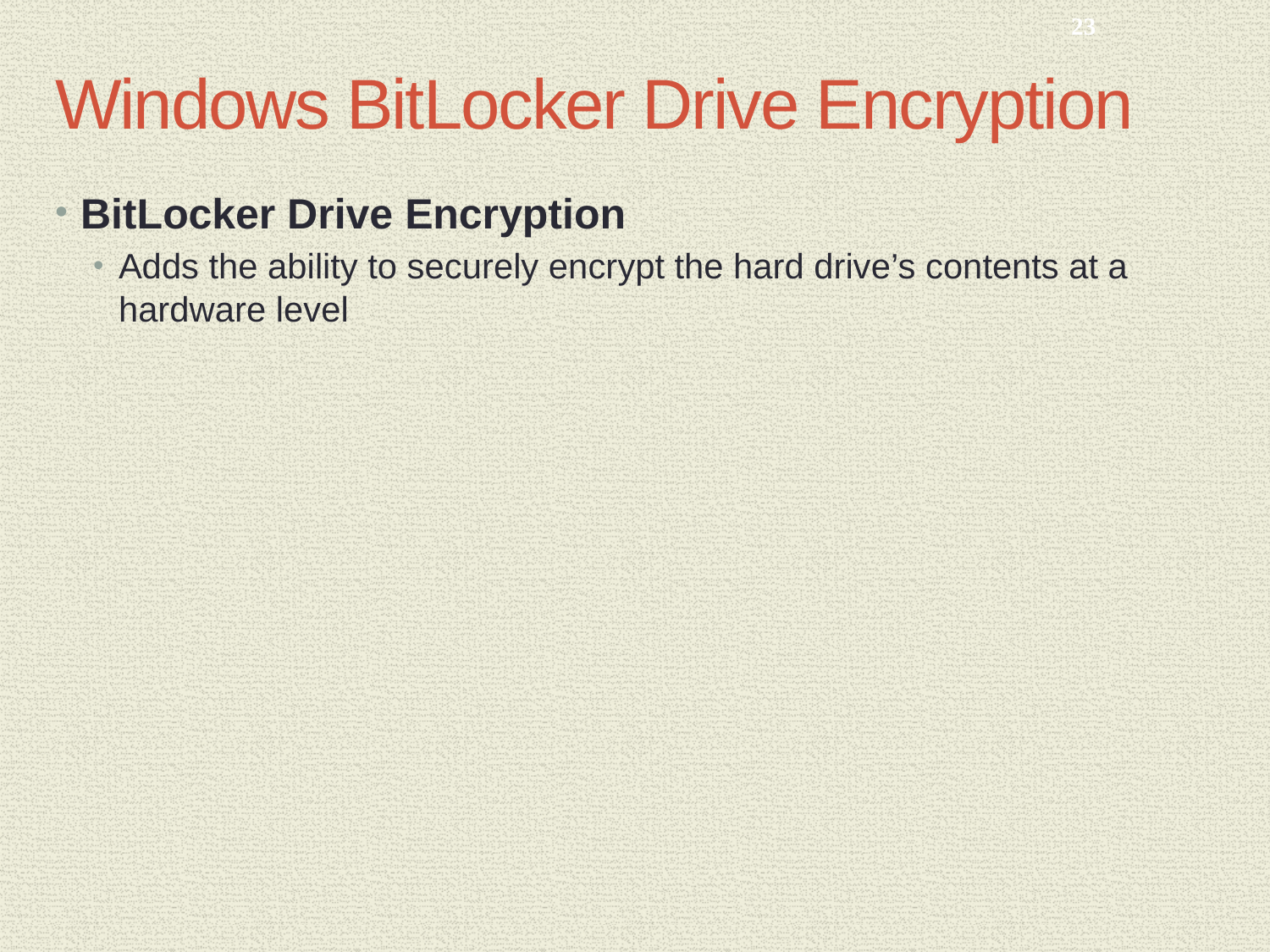

23
# Windows BitLocker Drive Encryption
BitLocker Drive Encryption
Adds the ability to securely encrypt the hard drive’s contents at a hardware level